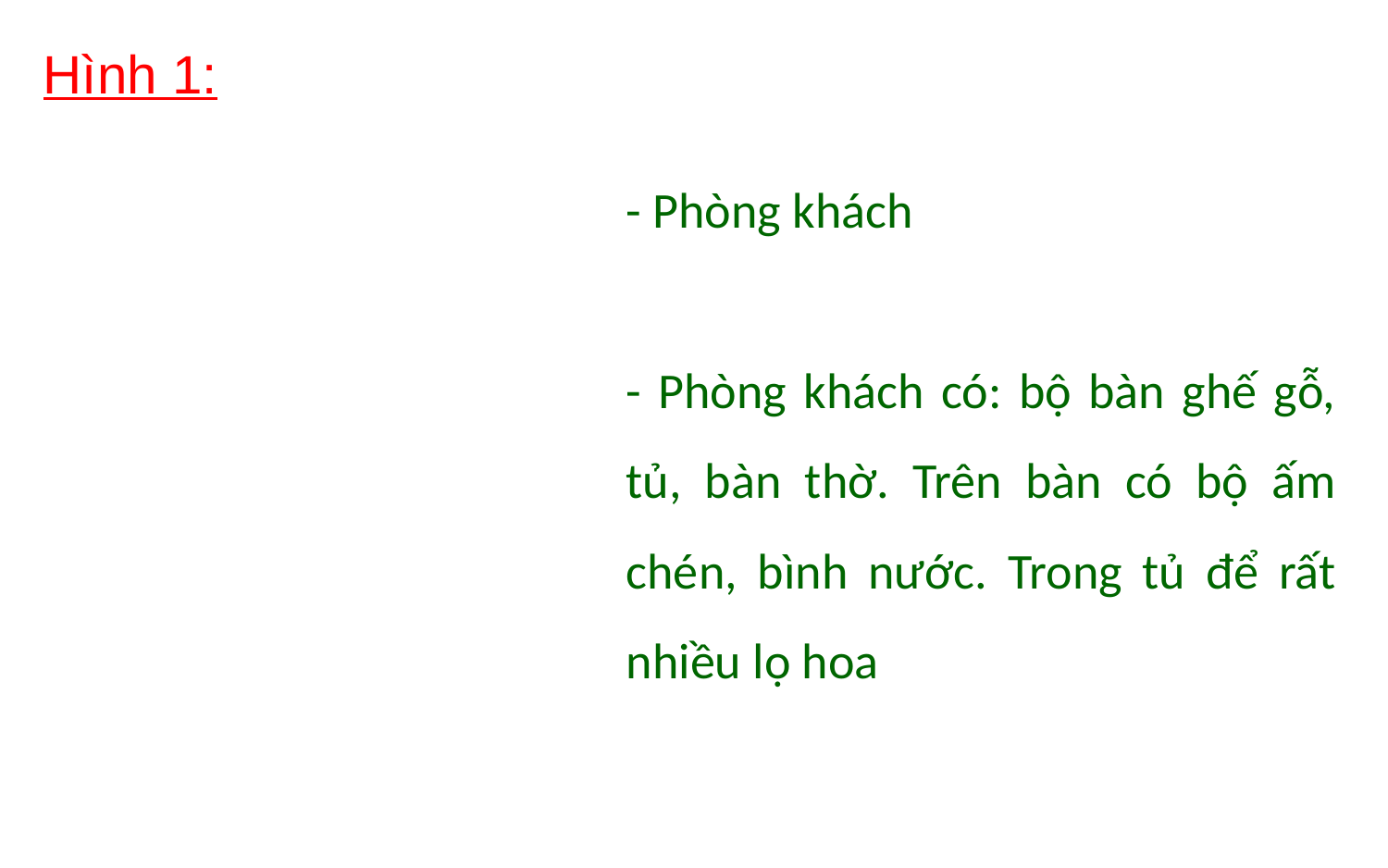

Hình 1:
- Phòng khách

- Phòng khách có: bộ bàn ghế gỗ, tủ, bàn thờ. Trên bàn có bộ ấm chén, bình nước. Trong tủ để rất nhiều lọ hoa